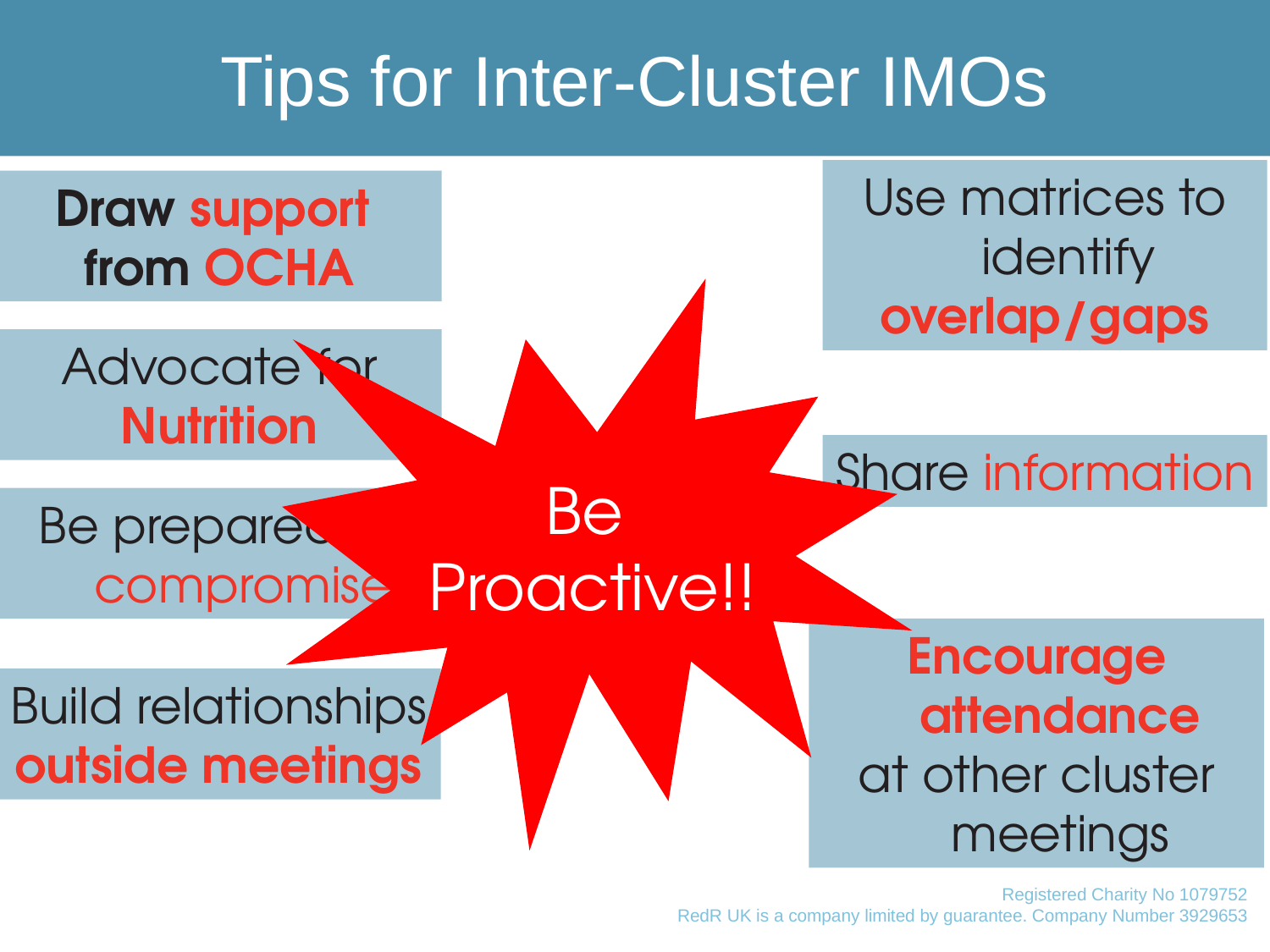

Tips for Inter-Cluster IMOs
Use matrices to identify
overlap/gaps
Draw support
from OCHA
Be
Proactive!!
Advocate for
Nutrition
Share information
Be prepared to compromise
Encourage attendance
at other cluster meetings
Build relationships
outside meetings